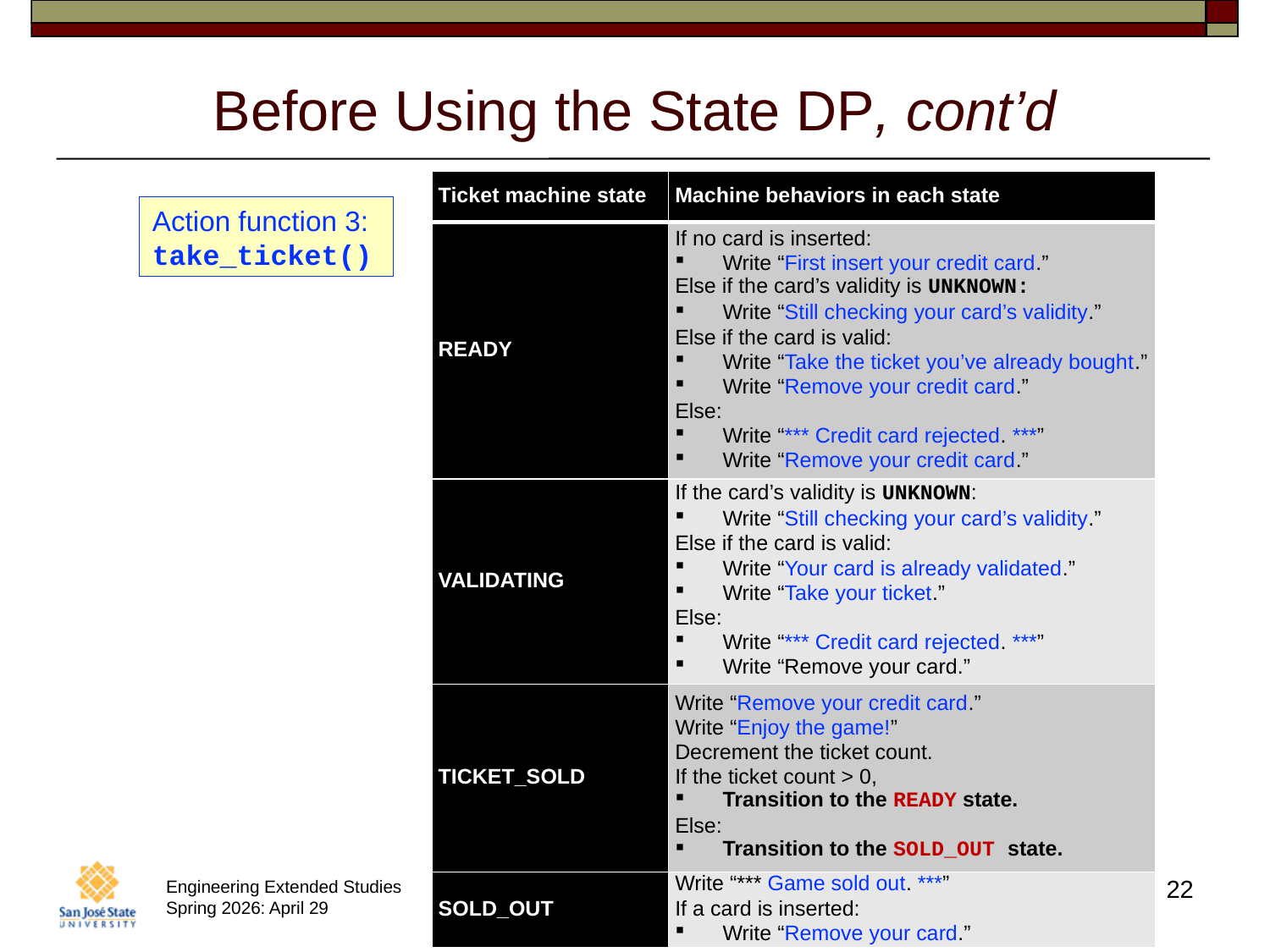

# Before Using the State DP, cont’d
| Ticket machine state | Machine behaviors in each state |
| --- | --- |
| READY | If no card is inserted: Write “First insert your credit card.” Else if the card’s validity is UNKNOWN: Write “Still checking your card’s validity.” Else if the card is valid: Write “Take the ticket you’ve already bought.” Write “Remove your credit card.” Else: Write “\*\*\* Credit card rejected. \*\*\*” Write “Remove your credit card.” |
| VALIDATING | If the card’s validity is UNKNOWN: Write “Still checking your card’s validity.” Else if the card is valid: Write “Your card is already validated.” Write “Take your ticket.” Else: Write “\*\*\* Credit card rejected. \*\*\*” Write “Remove your card.” |
| TICKET\_SOLD | Write “Remove your credit card.” Write “Enjoy the game!” Decrement the ticket count. If the ticket count > 0, Transition to the READY state. Else: Transition to the SOLD\_OUT state. |
| SOLD\_OUT | Write “\*\*\* Game sold out. \*\*\*” If a card is inserted: Write “Remove your card.” |
Action function 3: take_ticket()
22